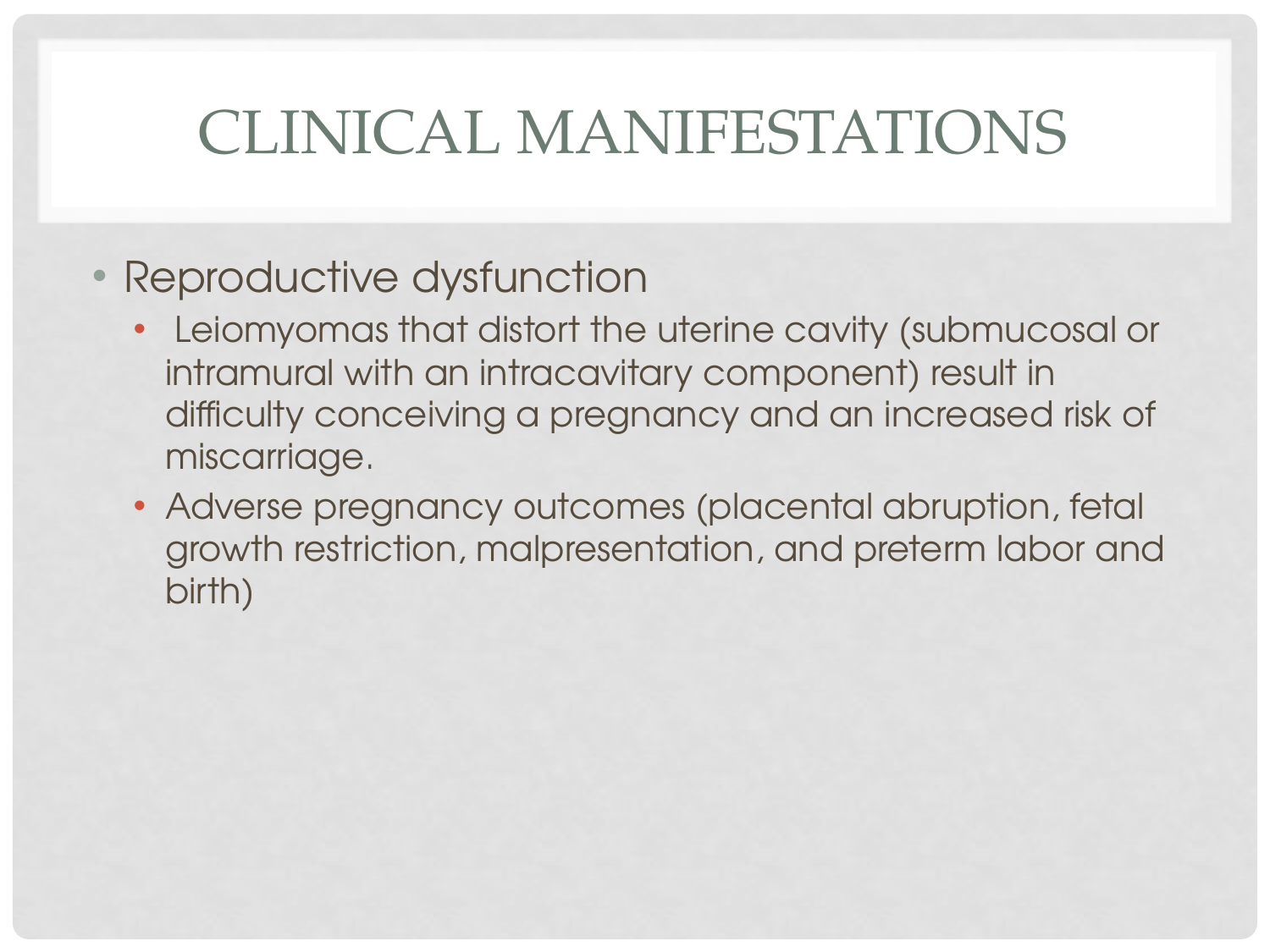

# Clinical manifestations
Reproductive dysfunction
 Leiomyomas that distort the uterine cavity (submucosal or intramural with an intracavitary component) result in difficulty conceiving a pregnancy and an increased risk of miscarriage.
Adverse pregnancy outcomes (placental abruption, fetal growth restriction, malpresentation, and preterm labor and birth)